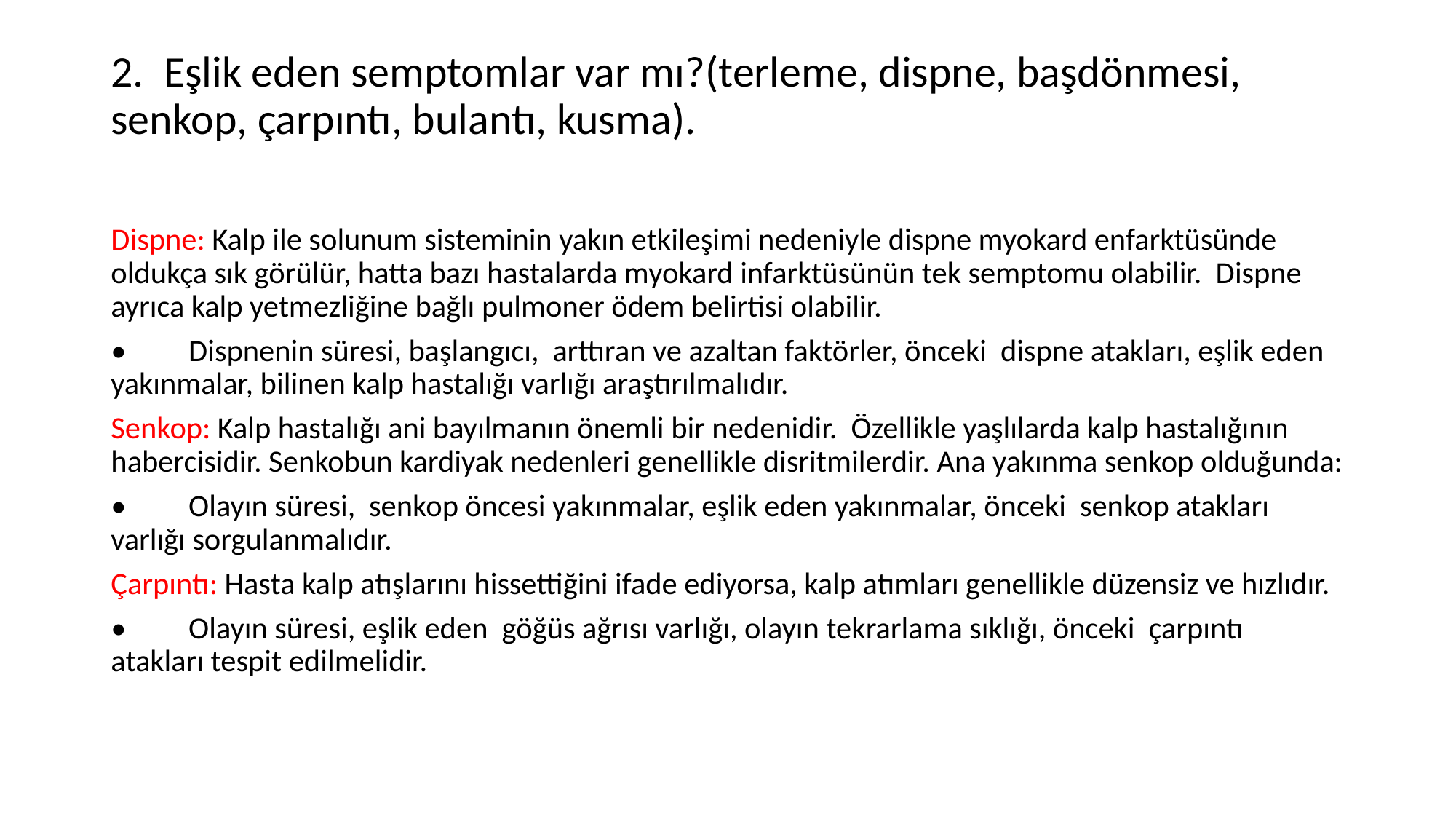

# 2.  Eşlik eden semptomlar var mı?(terleme, dispne, başdönmesi, senkop, çarpıntı, bulantı, kusma).
Dispne: Kalp ile solunum sisteminin yakın etkileşimi nedeniyle dispne myokard enfarktüsünde oldukça sık görülür, hatta bazı hastalarda myokard infarktüsünün tek semptomu olabilir.  Dispne ayrıca kalp yetmezliğine bağlı pulmoner ödem belirtisi olabilir.
•         Dispnenin süresi, başlangıcı,  arttıran ve azaltan faktörler, önceki  dispne atakları, eşlik eden yakınmalar, bilinen kalp hastalığı varlığı araştırılmalıdır.
Senkop: Kalp hastalığı ani bayılmanın önemli bir nedenidir.  Özellikle yaşlılarda kalp hastalığının habercisidir. Senkobun kardiyak nedenleri genellikle disritmilerdir. Ana yakınma senkop olduğunda:
•         Olayın süresi,  senkop öncesi yakınmalar, eşlik eden yakınmalar, önceki  senkop atakları varlığı sorgulanmalıdır.
Çarpıntı: Hasta kalp atışlarını hissettiğini ifade ediyorsa, kalp atımları genellikle düzensiz ve hızlıdır.
•         Olayın süresi, eşlik eden  göğüs ağrısı varlığı, olayın tekrarlama sıklığı, önceki  çarpıntı atakları tespit edilmelidir.